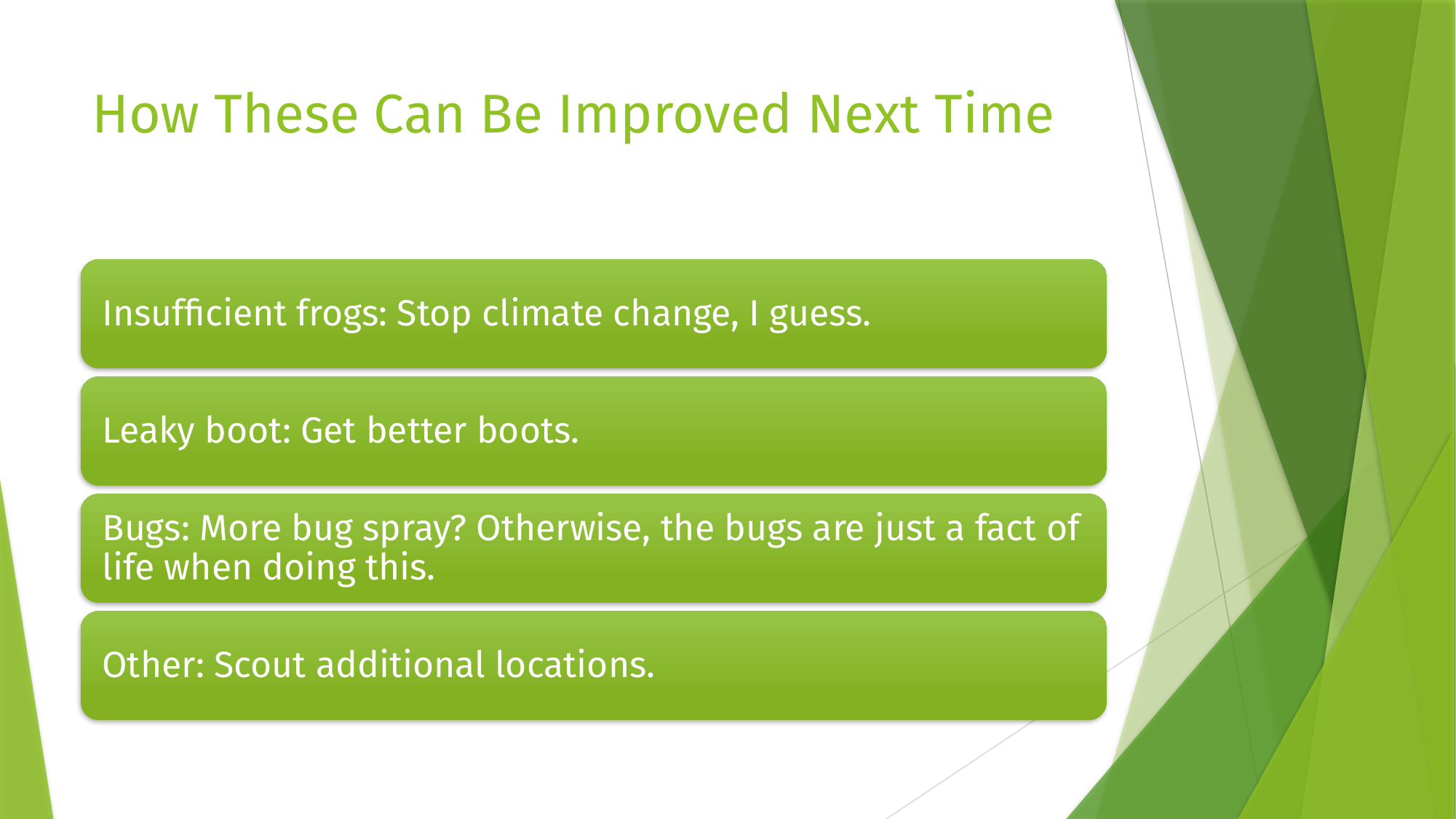

# How These Can Be Improved Next Time
Insufficient frogs: Stop climate change, I guess.
Leaky boot: Get better boots.
Bugs: More bug spray? Otherwise, the bugs are just a fact of life when doing this.
Other: Scout additional locations.